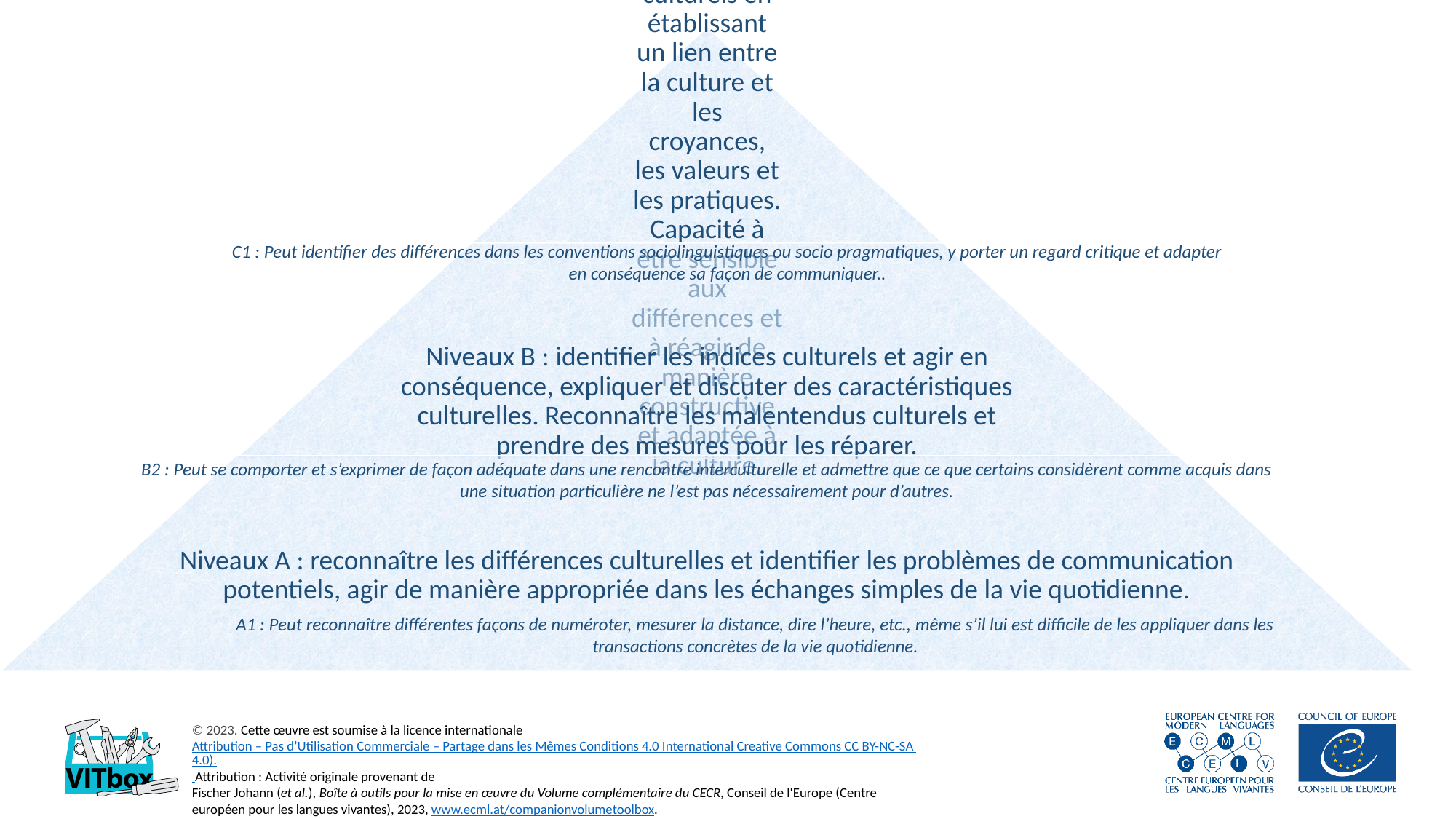

Niveaux C : compréhension des contextes culturels en établissant un lien entre la culture et les croyances, les valeurs et les pratiques. Capacité à être sensible aux différences et à réagir de manière constructive et adaptée à la culture.

Niveaux B : identifier les indices culturels et agir en conséquence, expliquer et discuter des caractéristiques culturelles. Reconnaître les malentendus culturels et prendre des mesures pour les réparer.
Niveaux A : reconnaître les différences culturelles et identifier les problèmes de communication potentiels, agir de manière appropriée dans les échanges simples de la vie quotidienne.
C1 : Peut identifier des différences dans les conventions sociolinguistiques ou socio pragmatiques, y porter un regard critique et adapter en conséquence sa façon de communiquer..
B2 : Peut se comporter et s’exprimer de façon adéquate dans une rencontre interculturelle et admettre que ce que certains considèrent comme acquis dans une situation particulière ne l’est pas nécessairement pour d’autres.
A1 : Peut reconnaître différentes façons de numéroter, mesurer la distance, dire l’heure, etc., même s’il lui est difficile de les appliquer dans les transactions concrètes de la vie quotidienne.